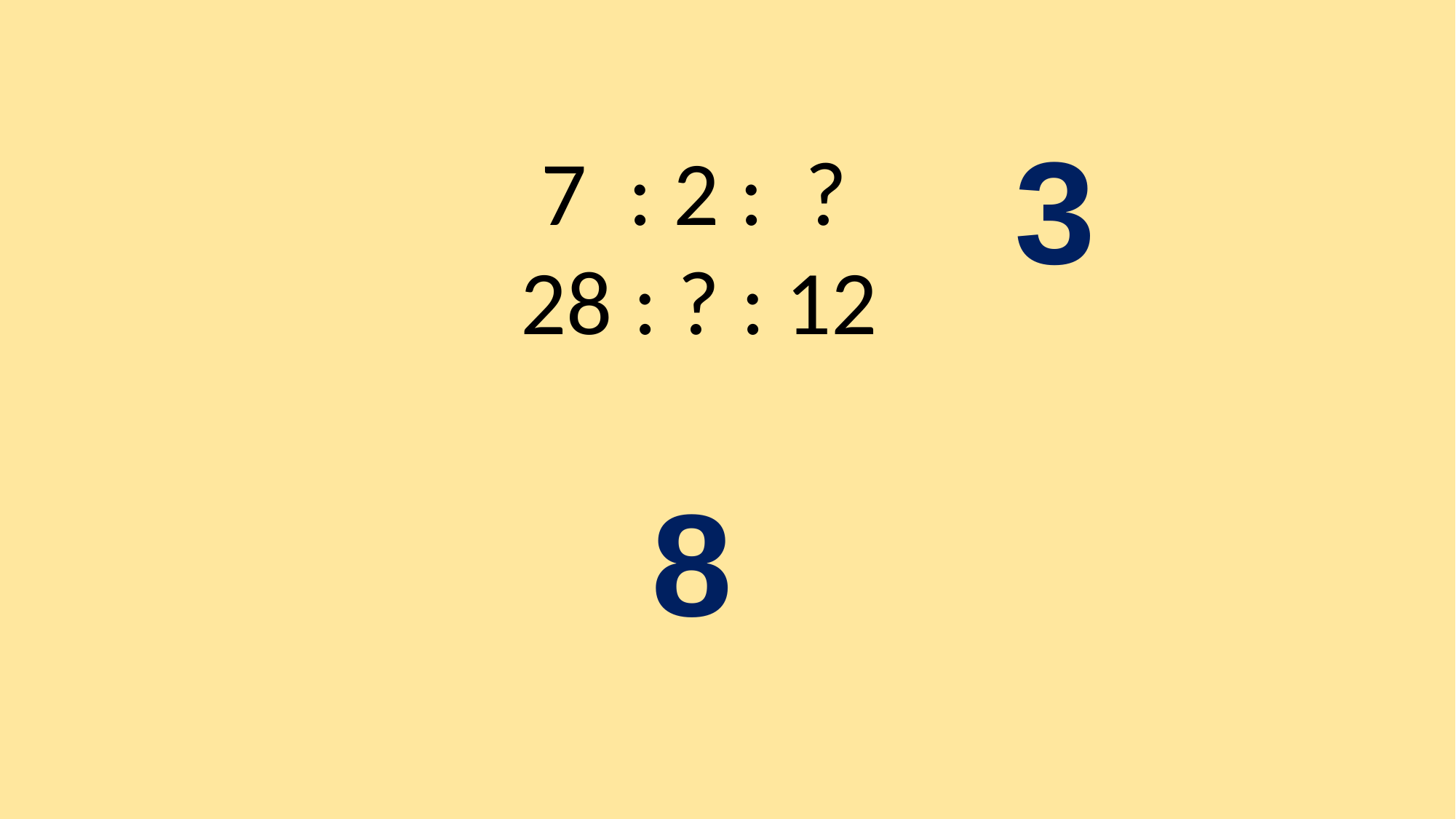

3
 7  : 2 :  ?
28 : ? : 12
8